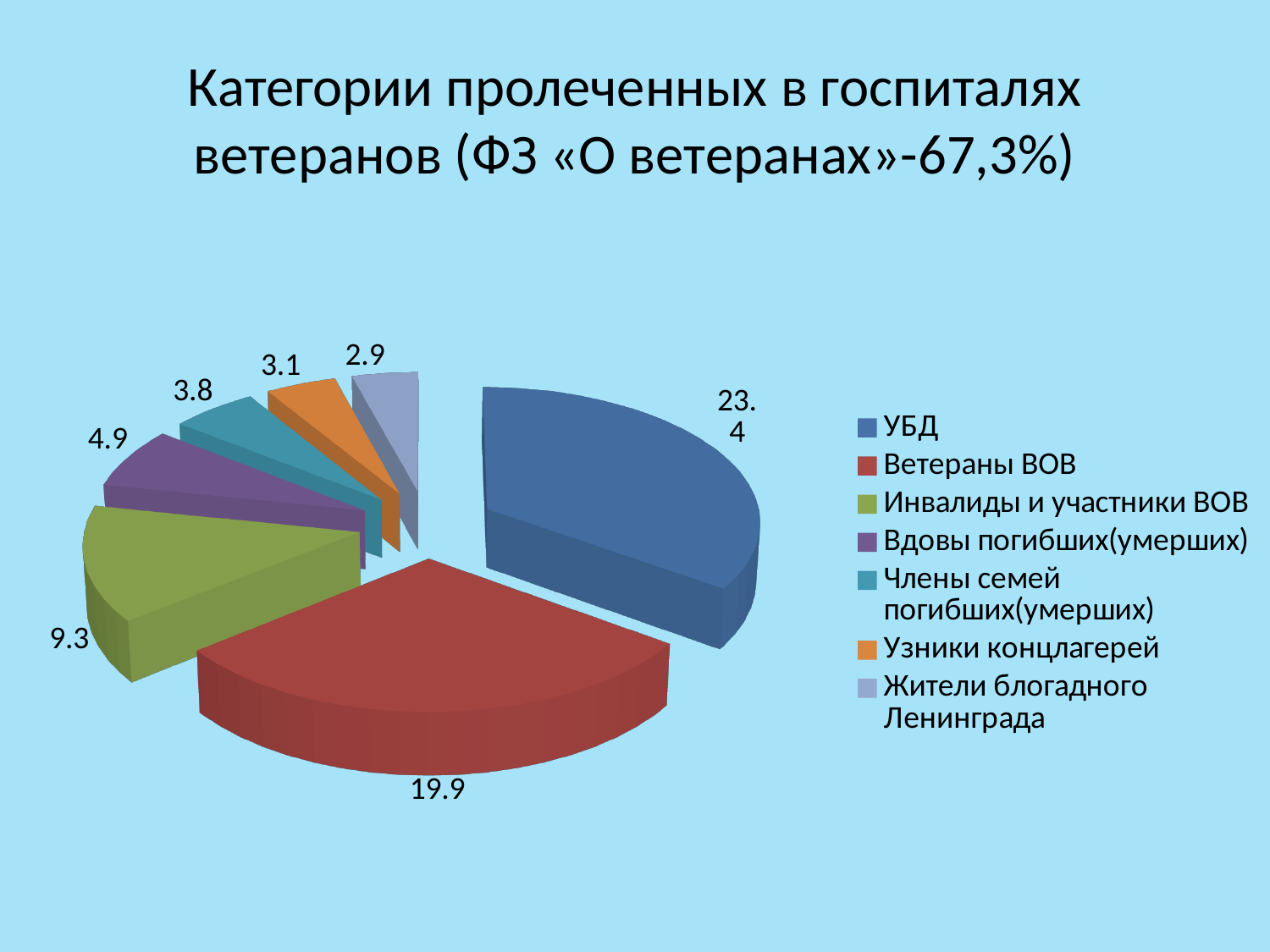

# Категории пролеченных в госпиталях ветеранов (ФЗ «О ветеранах»-67,3%)

[unsupported chart]